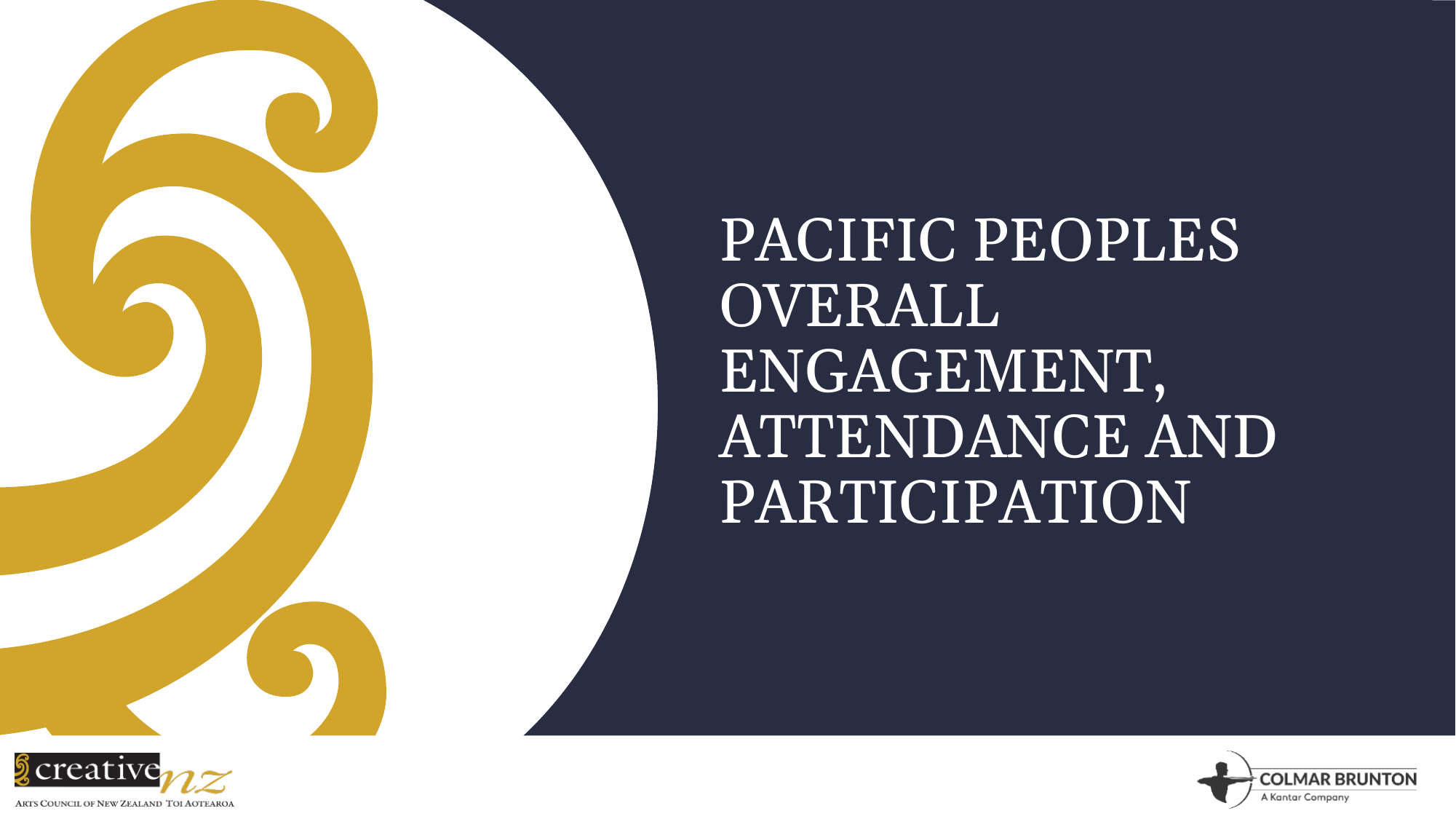

# pacific peoples Overall engagement, Attendance AND PARTICIPATION